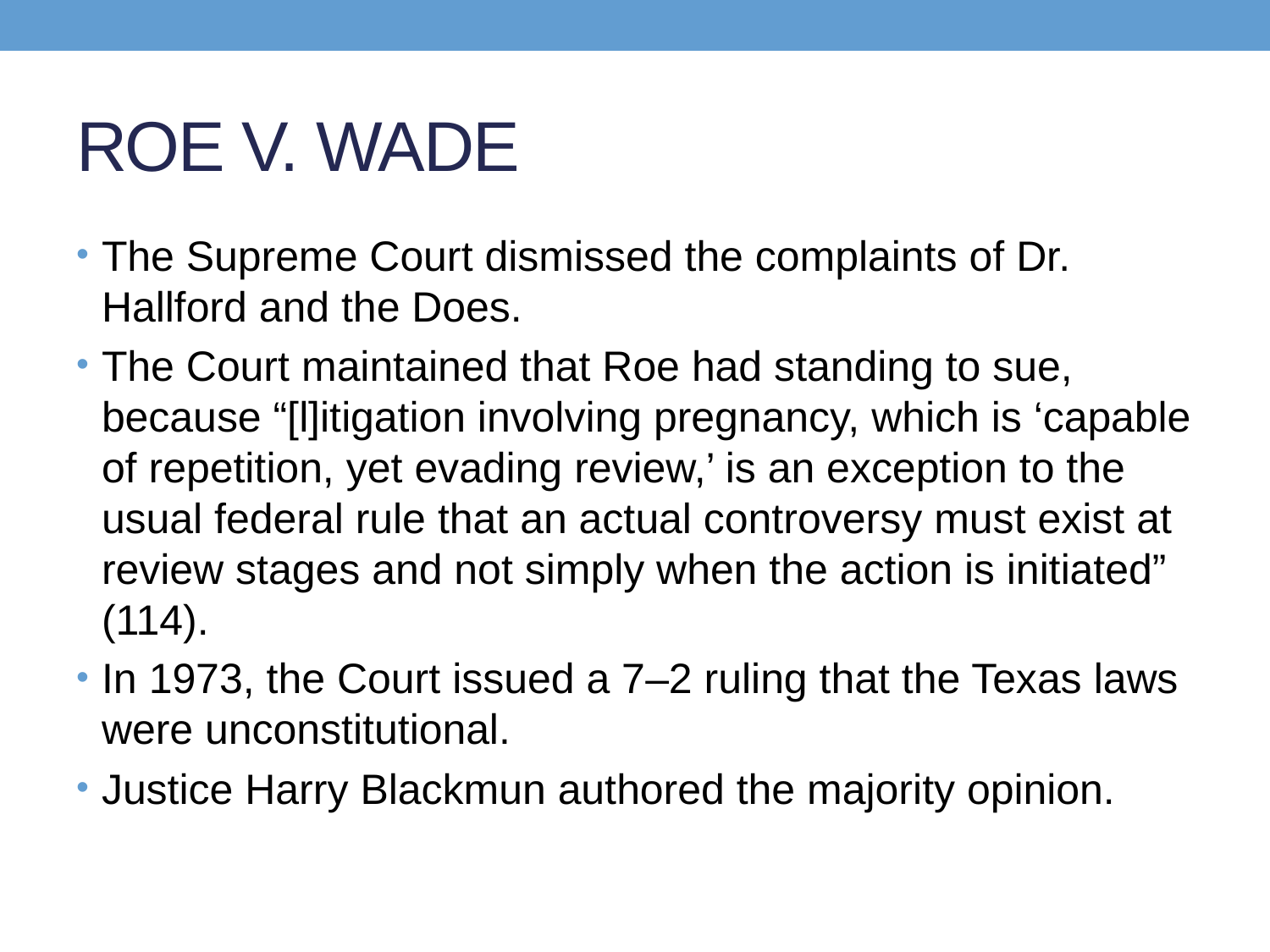

# ROE V. WADE
The Supreme Court dismissed the complaints of Dr. Hallford and the Does.
The Court maintained that Roe had standing to sue, because “[l]itigation involving pregnancy, which is ‘capable of repetition, yet evading review,’ is an exception to the usual federal rule that an actual controversy must exist at review stages and not simply when the action is initiated” (114).
In 1973, the Court issued a 7–2 ruling that the Texas laws were unconstitutional.
Justice Harry Blackmun authored the majority opinion.